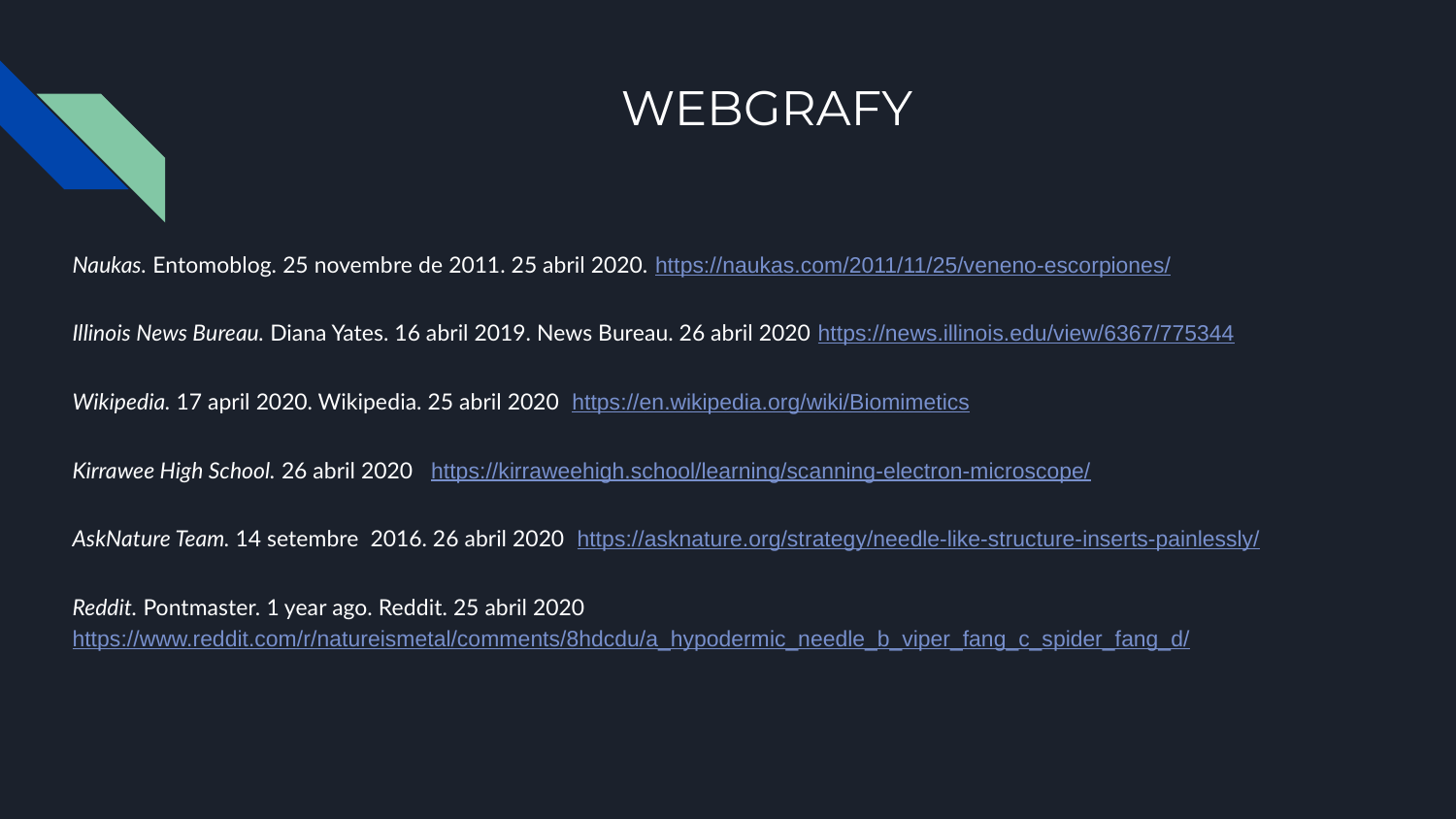

# WEBGRAFY
Naukas. Entomoblog. 25 novembre de 2011. 25 abril 2020. https://naukas.com/2011/11/25/veneno-escorpiones/
Illinois News Bureau. Diana Yates. 16 abril 2019. News Bureau. 26 abril 2020 https://news.illinois.edu/view/6367/775344
Wikipedia. 17 april 2020. Wikipedia. 25 abril 2020  https://en.wikipedia.org/wiki/Biomimetics
Kirrawee High School. 26 abril 2020   https://kirraweehigh.school/learning/scanning-electron-microscope/
AskNature Team. 14 setembre  2016. 26 abril 2020  https://asknature.org/strategy/needle-like-structure-inserts-painlessly/
Reddit. Pontmaster. 1 year ago. Reddit. 25 abril 2020 https://www.reddit.com/r/natureismetal/comments/8hdcdu/a_hypodermic_needle_b_viper_fang_c_spider_fang_d/